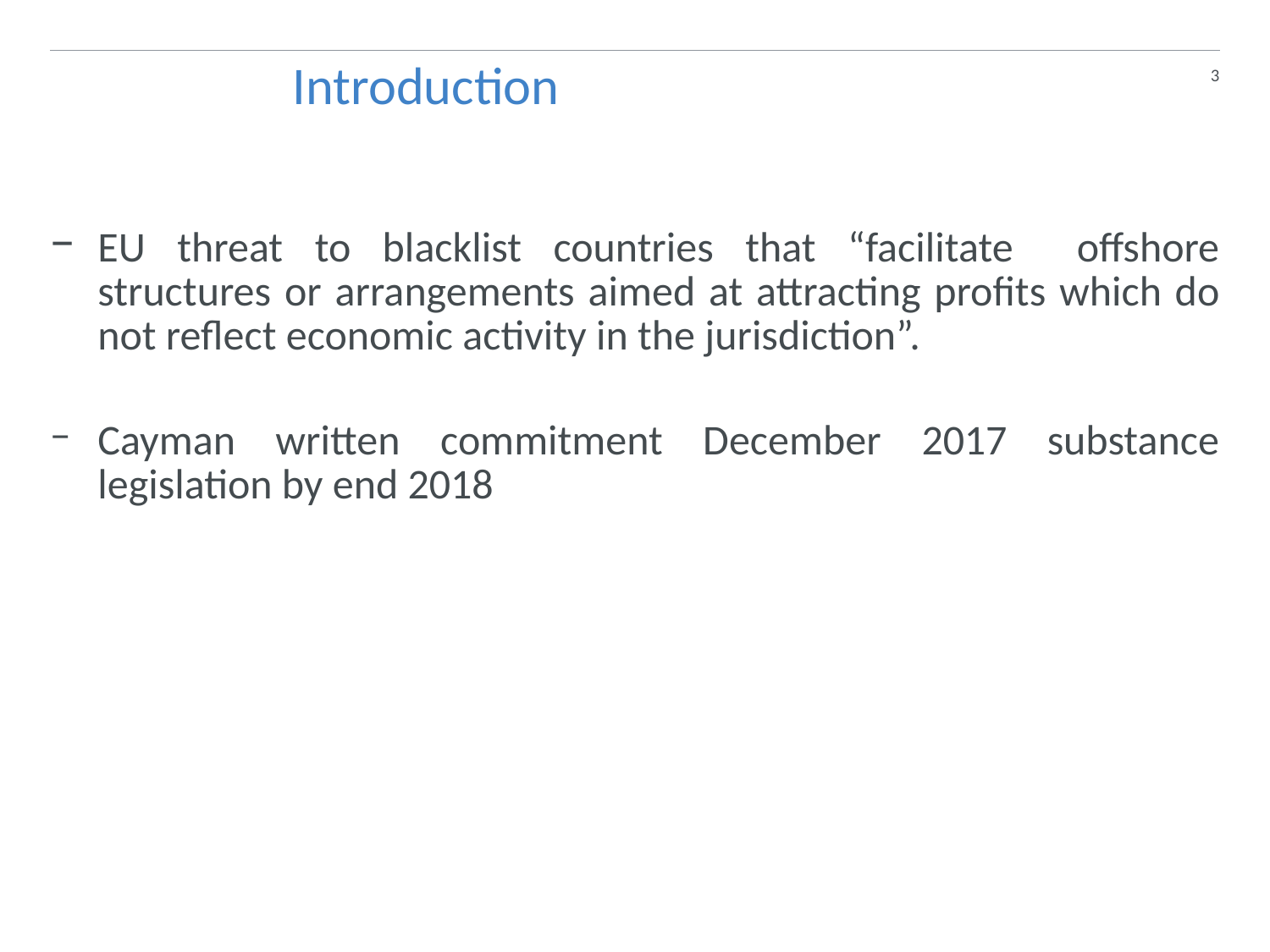

3
  Introduction
EU threat to blacklist countries that “facilitate  offshore structures or arrangements aimed at attracting profits which do not reflect economic activity in the jurisdiction”.

Cayman written commitment December 2017 substance legislation by end 2018